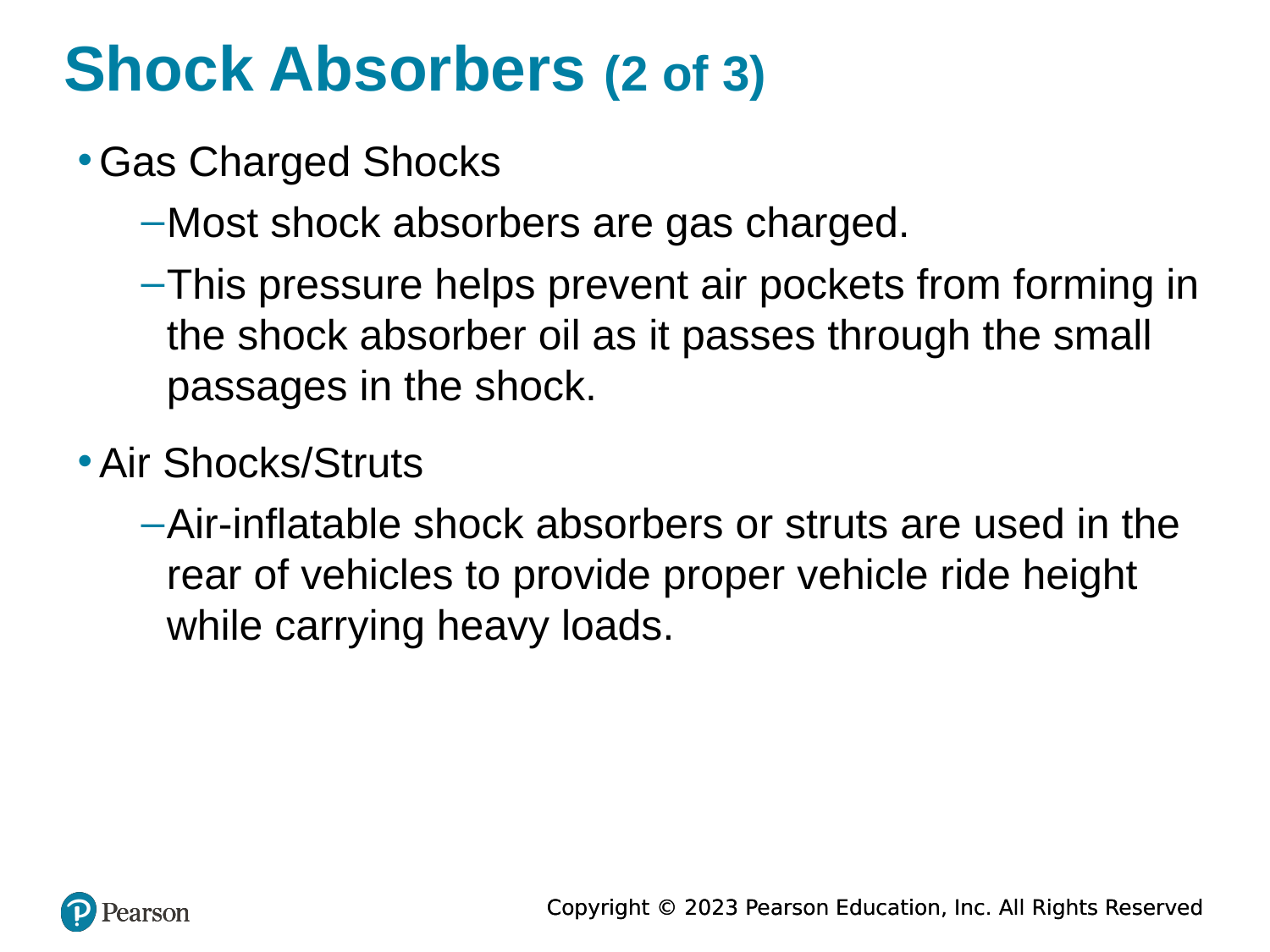

# Shock Absorbers (2 of 3)
Gas Charged Shocks
Most shock absorbers are gas charged.
This pressure helps prevent air pockets from forming in the shock absorber oil as it passes through the small passages in the shock.
Air Shocks/Struts
Air-inflatable shock absorbers or struts are used in the rear of vehicles to provide proper vehicle ride height while carrying heavy loads.